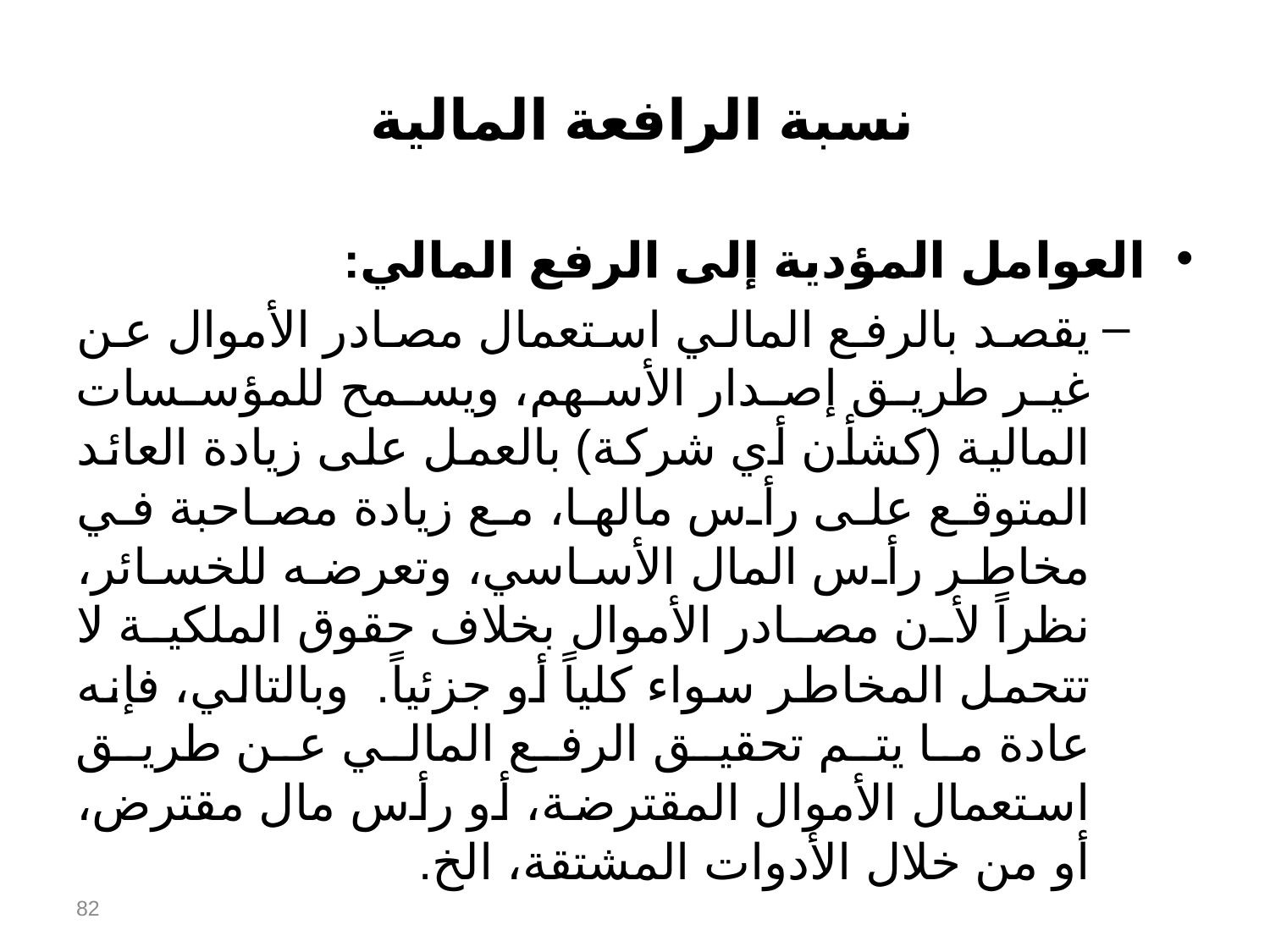

# نسبة الرافعة المالية
العوامل المؤدية إلى الرفع المالي:
يقصد بالرفع المالي استعمال مصادر الأموال عن غير طريق إصدار الأسهم، ويسمح للمؤسسات المالية (كشأن أي شركة) بالعمل على زيادة العائد المتوقع على رأس مالها، مع زيادة مصاحبة في مخاطر رأس المال الأساسي، وتعرضه للخسائر، نظراً لأن مصادر الأموال بخلاف حقوق الملكية لا تتحمل المخاطر سواء كلياً أو جزئياً.  وبالتالي، فإنه عادة ما يتم تحقيق الرفع المالي عن طريق استعمال الأموال المقترضة، أو رأس مال مقترض، أو من خلال الأدوات المشتقة، الخ.
82